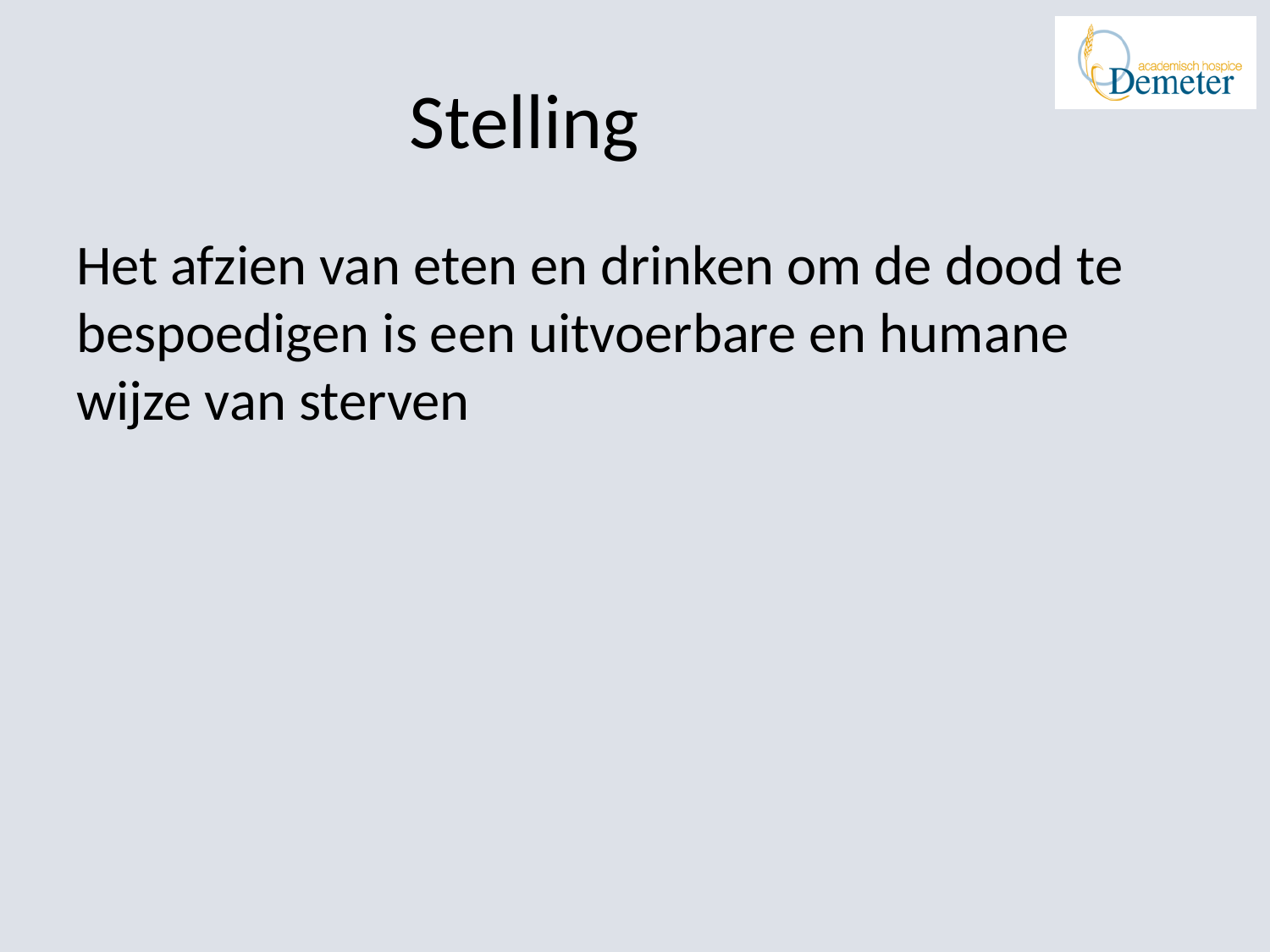

# Stelling
Het afzien van eten en drinken om de dood te bespoedigen is een uitvoerbare en humane wijze van sterven